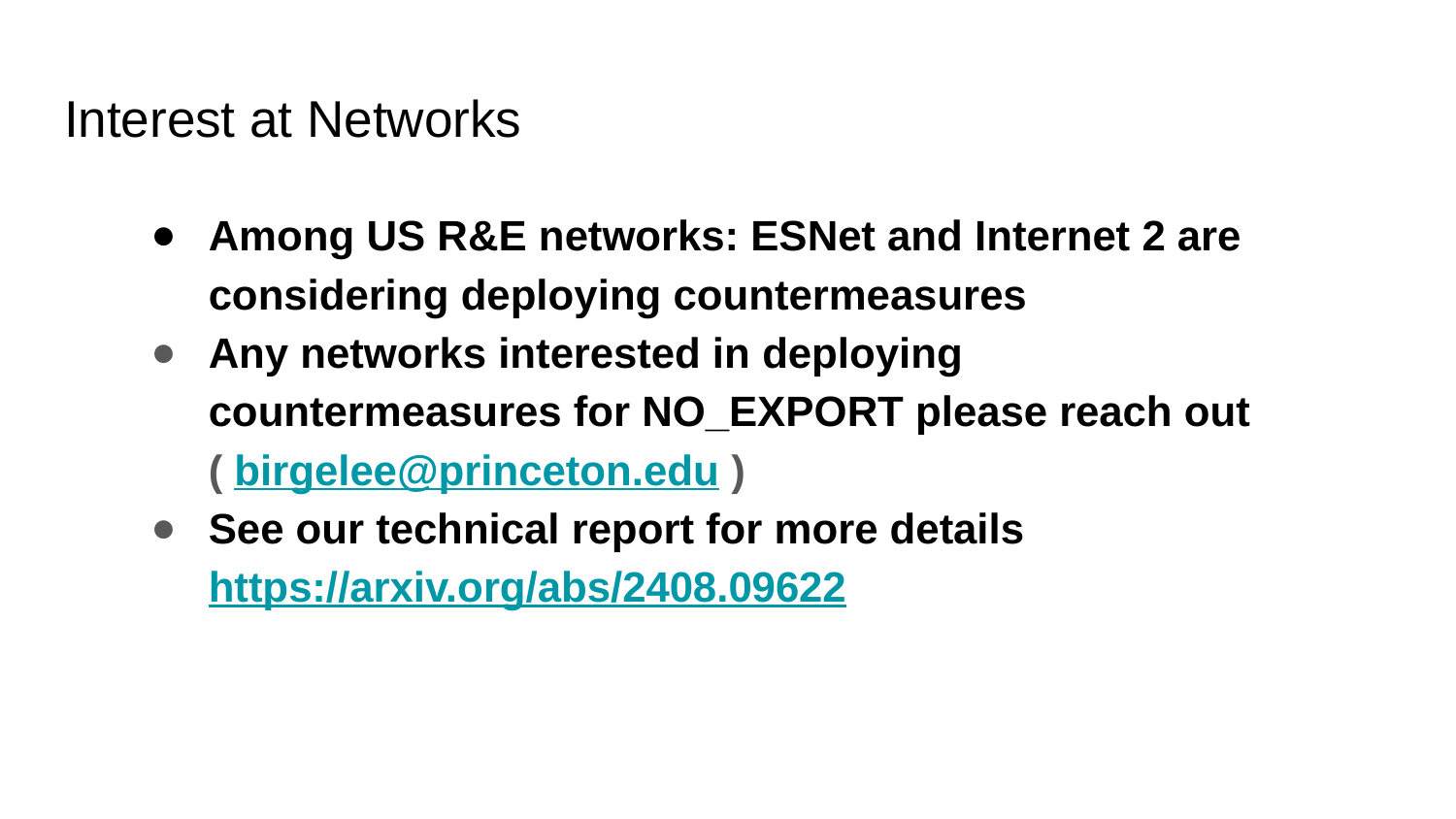

# Interest at Networks
Among US R&E networks: ESNet and Internet 2 are considering deploying countermeasures
Any networks interested in deploying countermeasures for NO_EXPORT please reach out
( birgelee@princeton.edu )
See our technical report for more details https://arxiv.org/abs/2408.09622